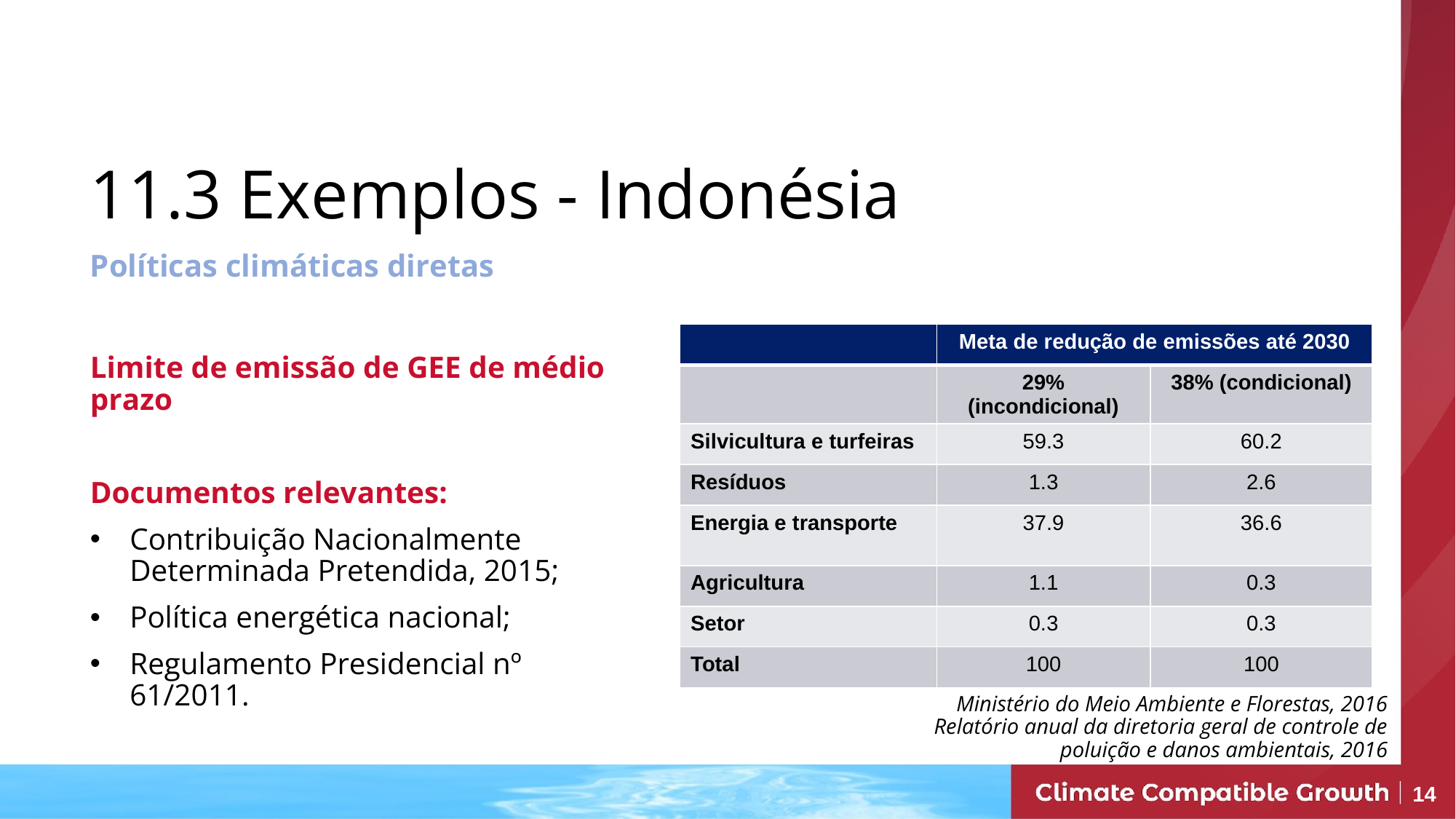

# 11.3 Exemplos - Indonésia
Políticas climáticas diretas
|  | Meta de redução de emissões até 2030 |  |
| --- | --- | --- |
|  | 29% (incondicional) | 38% (condicional) |
| Silvicultura e turfeiras | 59.3 | 60.2 |
| Resíduos | 1.3 | 2.6 |
| Energia e transporte | 37.9 | 36.6 |
| Agricultura | 1.1 | 0.3 |
| Setor | 0.3 | 0.3 |
| Total | 100 | 100 |
Limite de emissão de GEE de médio prazo

Documentos relevantes:
Contribuição Nacionalmente Determinada Pretendida, 2015;
Política energética nacional;
Regulamento Presidencial nº 61/2011.

Ministério do Meio Ambiente e Florestas, 2016 Relatório anual da diretoria geral de controle de poluição e danos ambientais, 2016
14